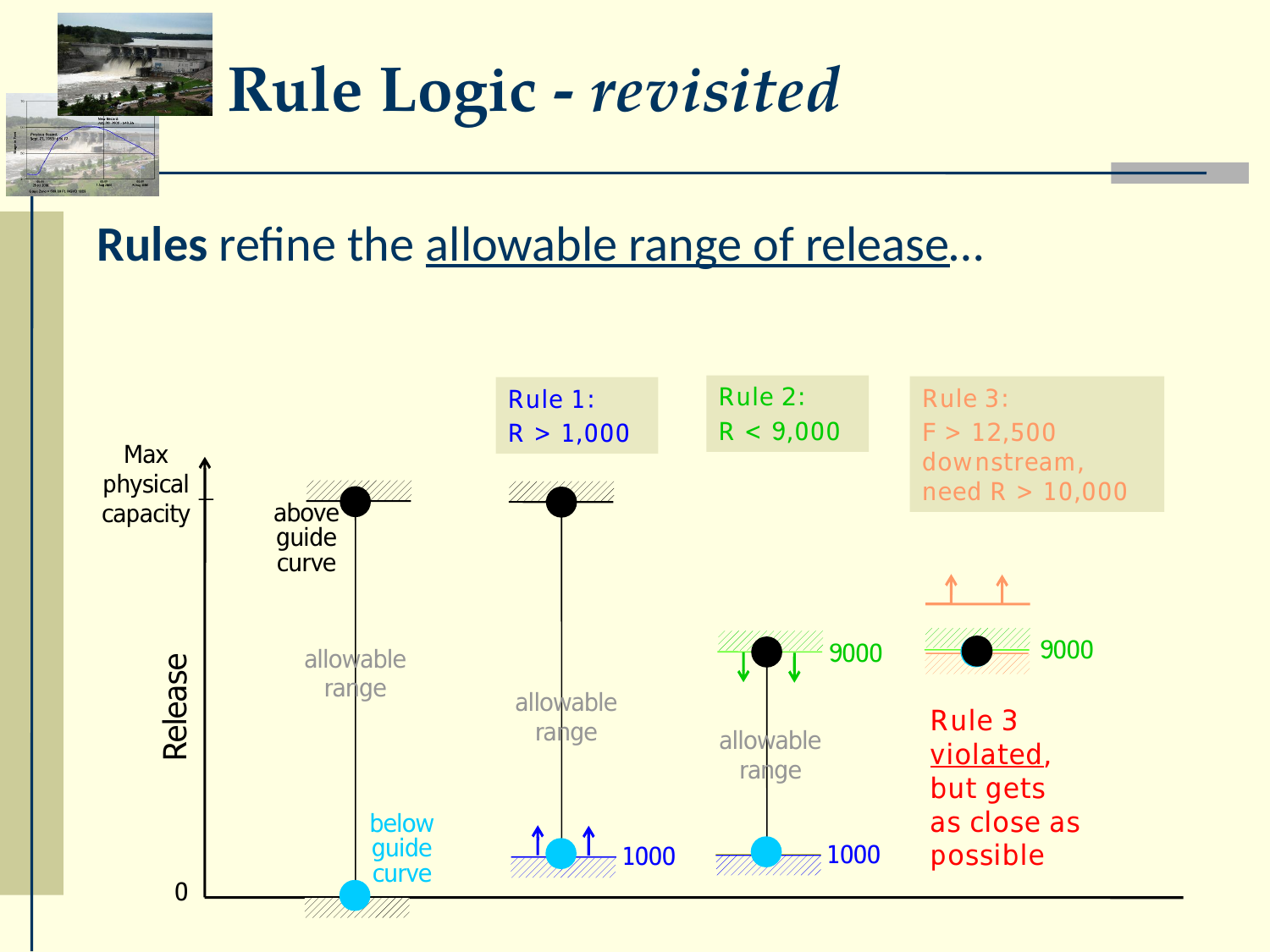

# Rule Logic - revisited
Rules refine the allowable range of release…
Rule 2:
R < 9,000
Rule 3:
F > 12,500 downstream, need R > 10,000
Rule 1:
R > 1,000
Max physical capacity

allowable range

1000

above guide curve

9000

Rule 3 violated, but gets as close as possible

9000

allowable range
1000

allowable range
Release
below guide curve
0